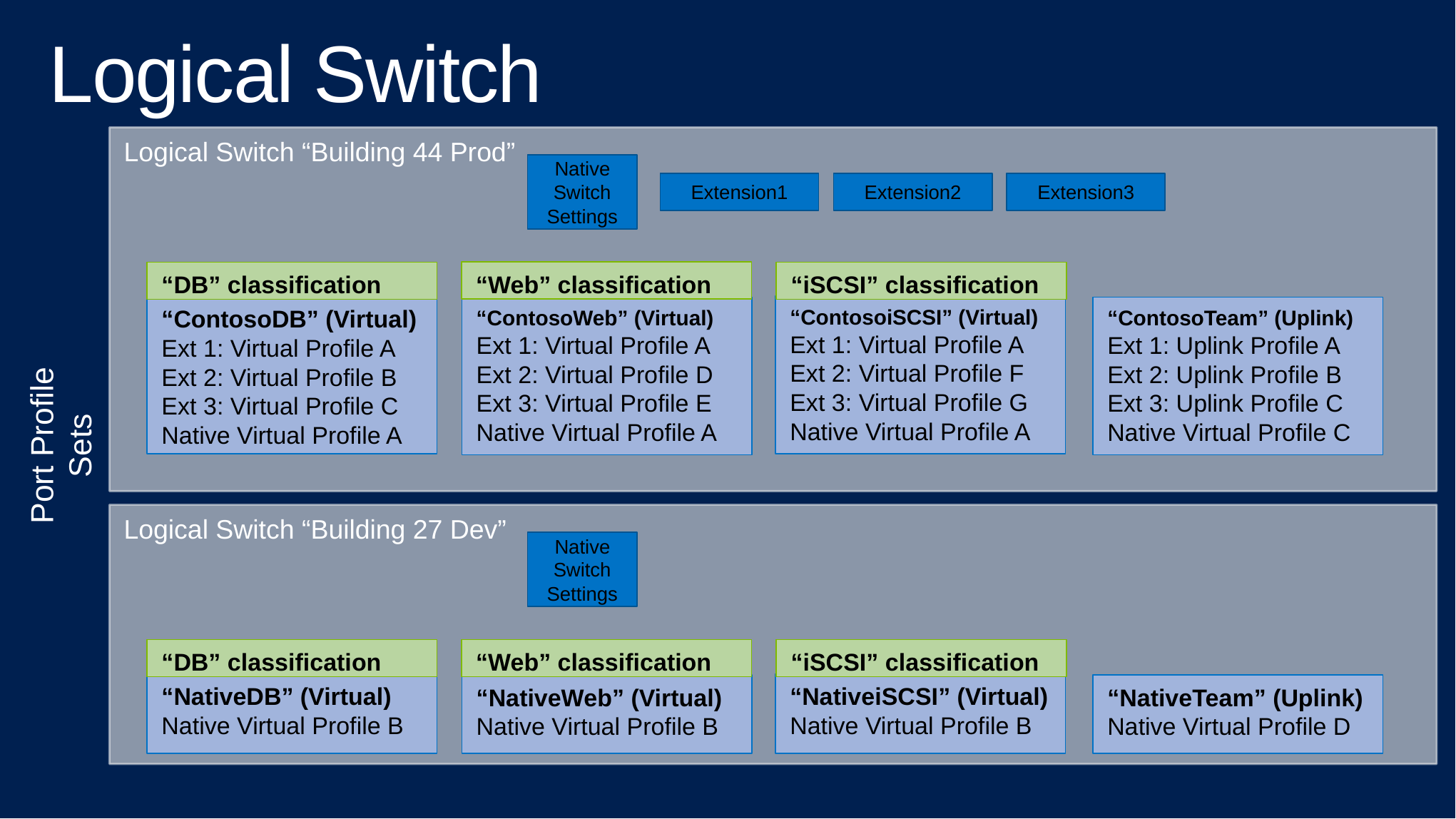

# Logical Switch
Logical Switch “Building 44 Prod”
Port Profile
Sets
Native Switch Settings
Extension3
Extension1
Extension2
“Web” classification
“DB” classification
“iSCSI” classification
“ContosoiSCSI” (Virtual)
Ext 1: Virtual Profile A
Ext 2: Virtual Profile F
Ext 3: Virtual Profile G
Native Virtual Profile A
“ContosoDB” (Virtual)
Ext 1: Virtual Profile A
Ext 2: Virtual Profile B
Ext 3: Virtual Profile C
Native Virtual Profile A
“ContosoWeb” (Virtual)
Ext 1: Virtual Profile A
Ext 2: Virtual Profile D
Ext 3: Virtual Profile E
Native Virtual Profile A
“ContosoTeam” (Uplink)
Ext 1: Uplink Profile A
Ext 2: Uplink Profile B
Ext 3: Uplink Profile C
Native Virtual Profile C
Logical Switch “Building 27 Dev”
Native Switch Settings
“Web” classification
“DB” classification
“iSCSI” classification
“NativeiSCSI” (Virtual)
Native Virtual Profile B
“NativeDB” (Virtual)
Native Virtual Profile B
“NativeWeb” (Virtual)
Native Virtual Profile B
“NativeTeam” (Uplink)
Native Virtual Profile D